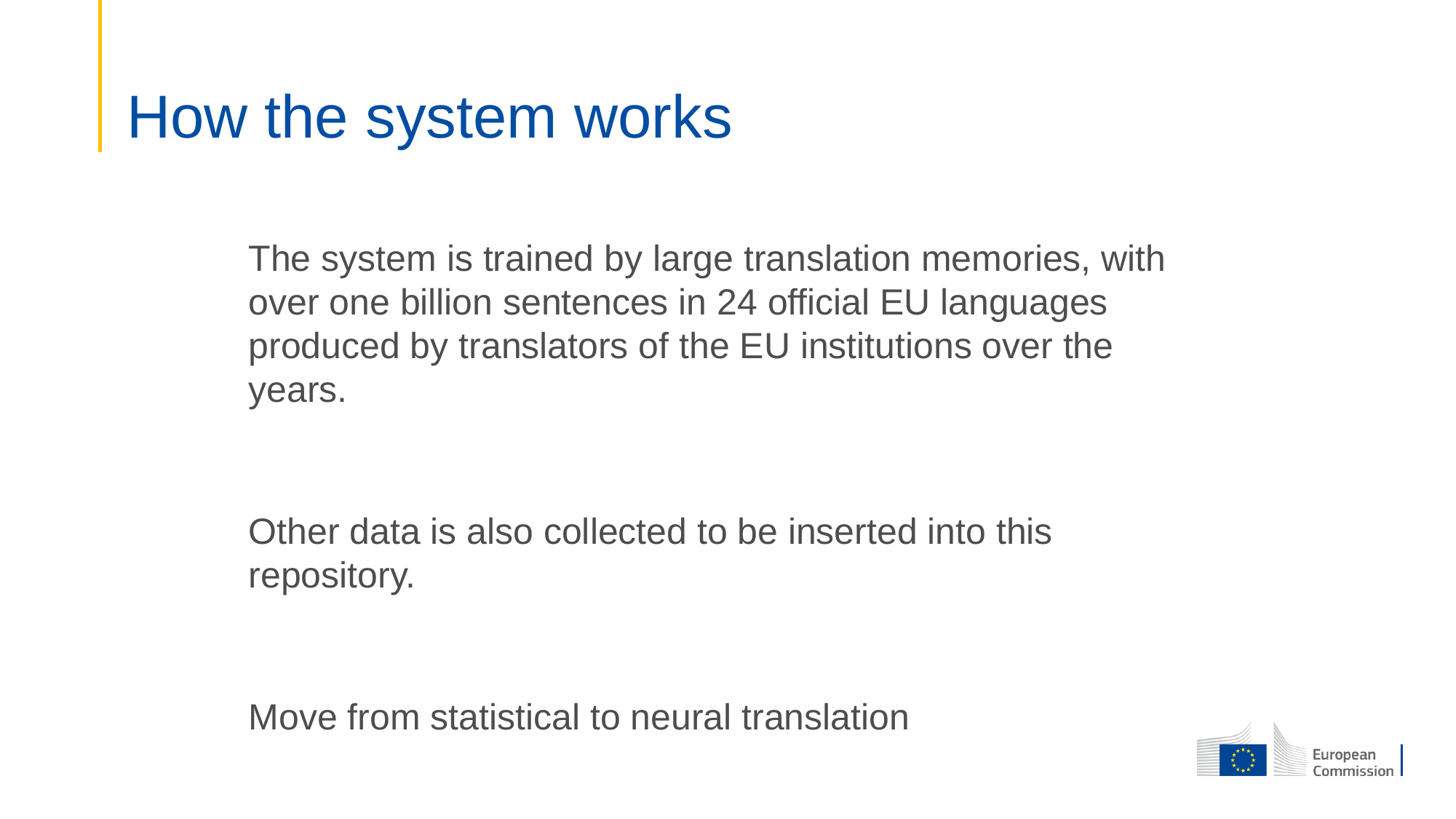

# How the system works
The system is trained by large translation memories, with over one billion sentences in 24 official EU languages produced by translators of the EU institutions over the years.

Other data is also collected to be inserted into this repository.

Move from statistical to neural translation